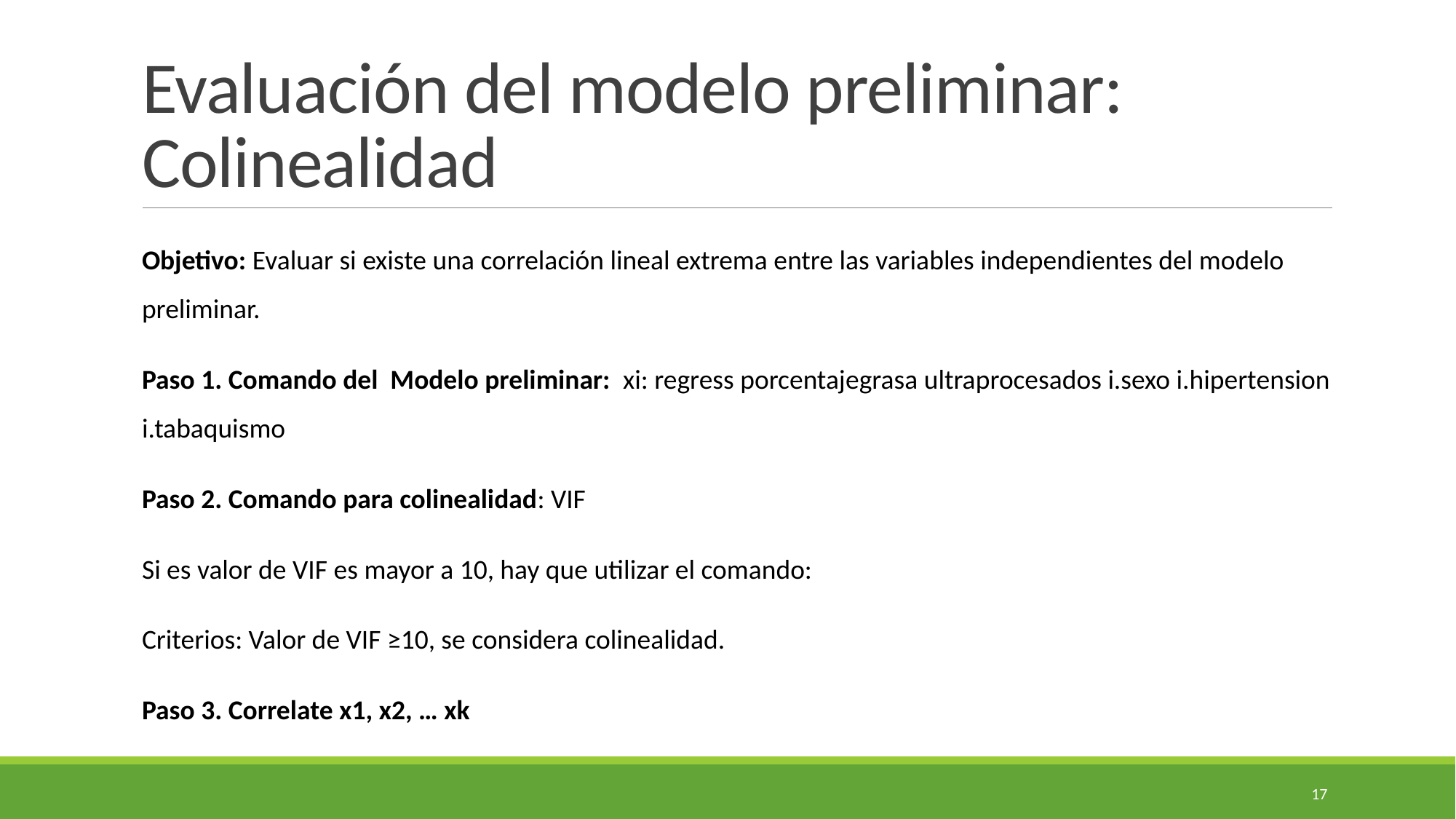

# Evaluación del modelo preliminar: Colinealidad
Objetivo: Evaluar si existe una correlación lineal extrema entre las variables independientes del modelo preliminar.
Paso 1. Comando del  Modelo preliminar:  xi: regress porcentajegrasa ultraprocesados i.sexo i.hipertension i.tabaquismo
Paso 2. Comando para colinealidad: VIF
Si es valor de VIF es mayor a 10, hay que utilizar el comando:
Criterios: Valor de VIF ≥10, se considera colinealidad.
Paso 3. Correlate x1, x2, … xk
17